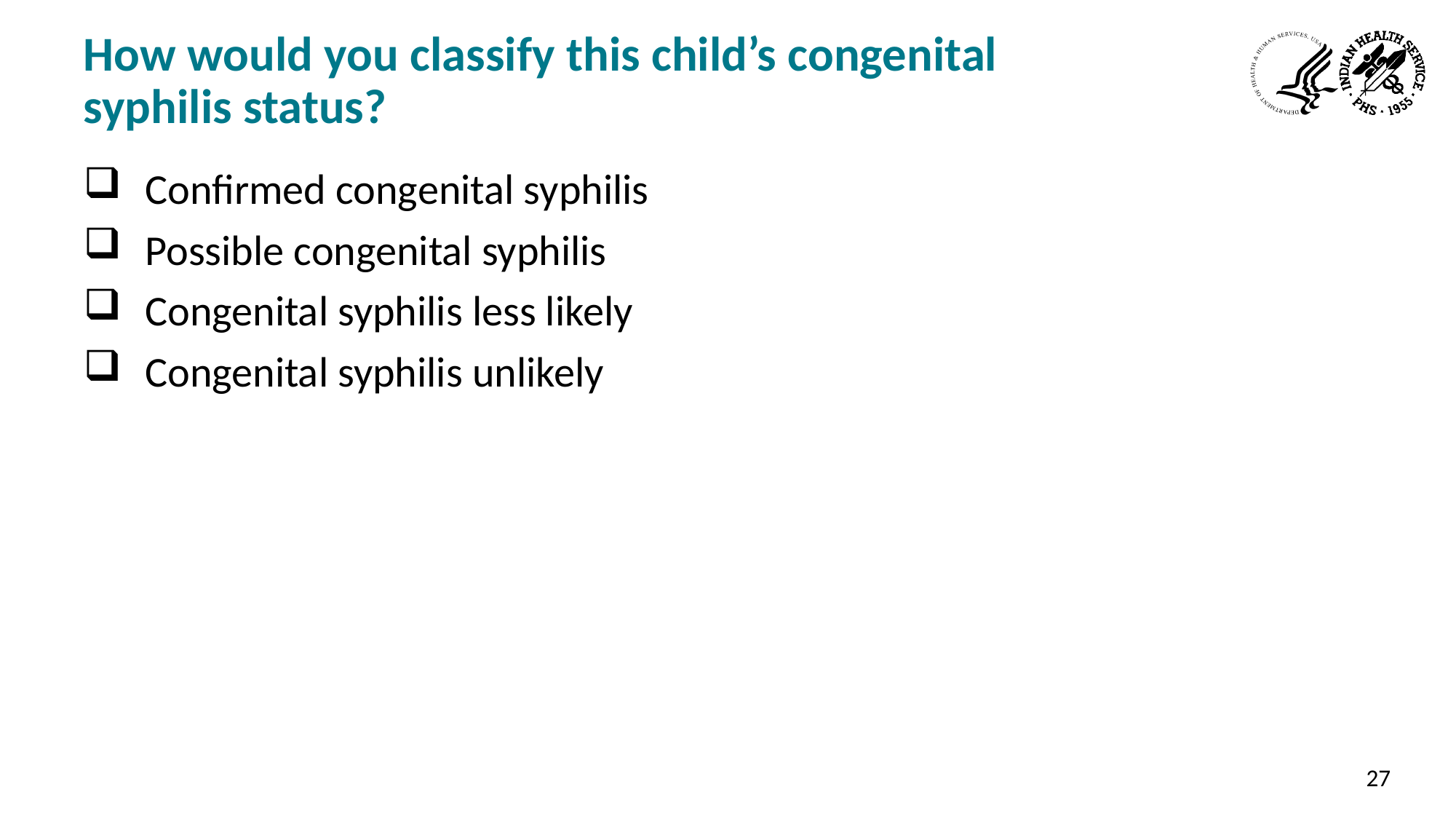

# How would you classify this child’s congenital syphilis status?
Confirmed congenital syphilis
Possible congenital syphilis
Congenital syphilis less likely
Congenital syphilis unlikely